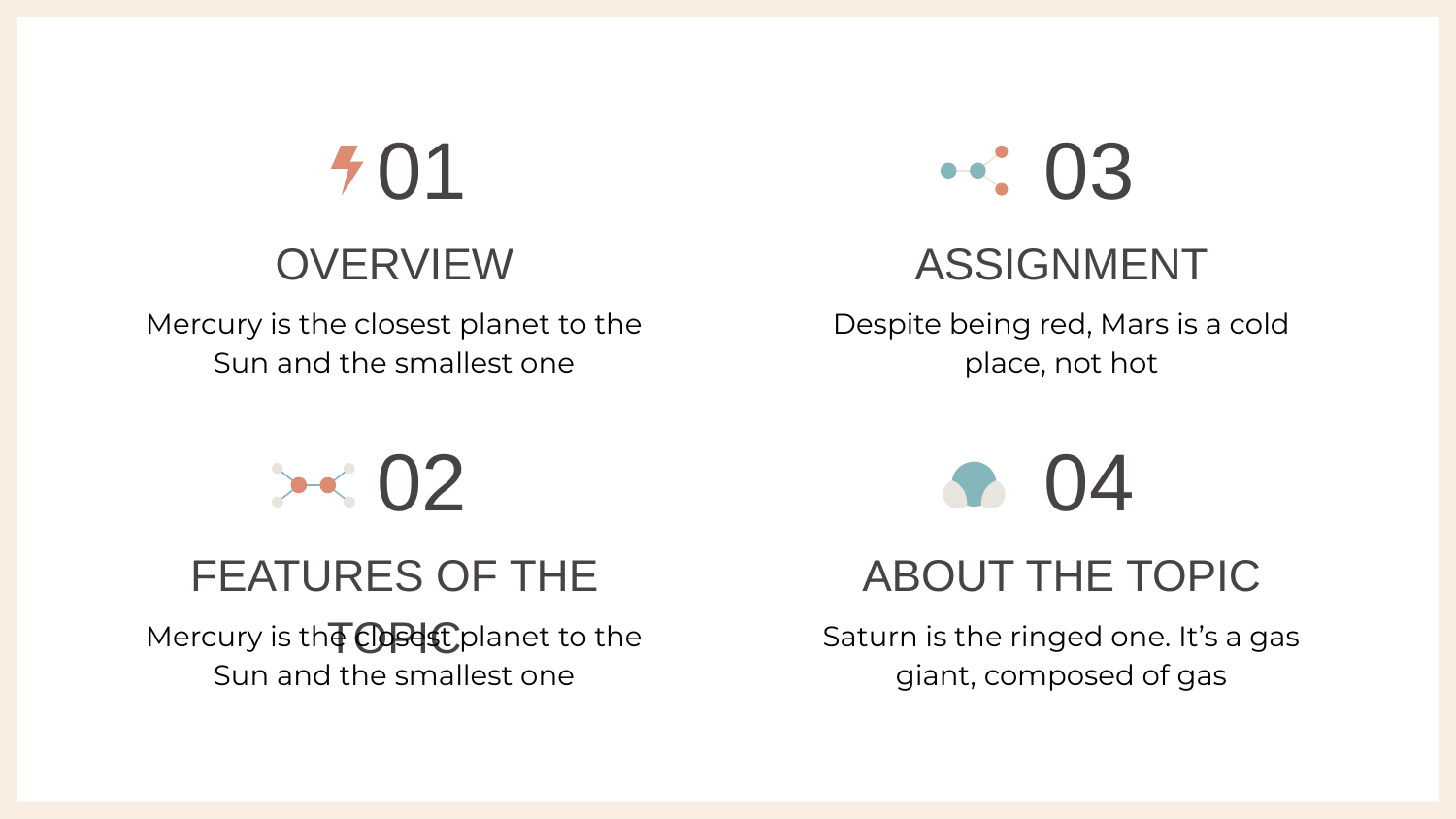

# 01
03

OVERVIEW
ASSIGNMENT
Mercury is the closest planet to the Sun and the smallest one
Despite being red, Mars is a cold place, not hot
02
04

ABOUT THE TOPIC
FEATURES OF THE TOPIC
Mercury is the closest planet to the Sun and the smallest one

Saturn is the ringed one. It’s a gas giant, composed of gas